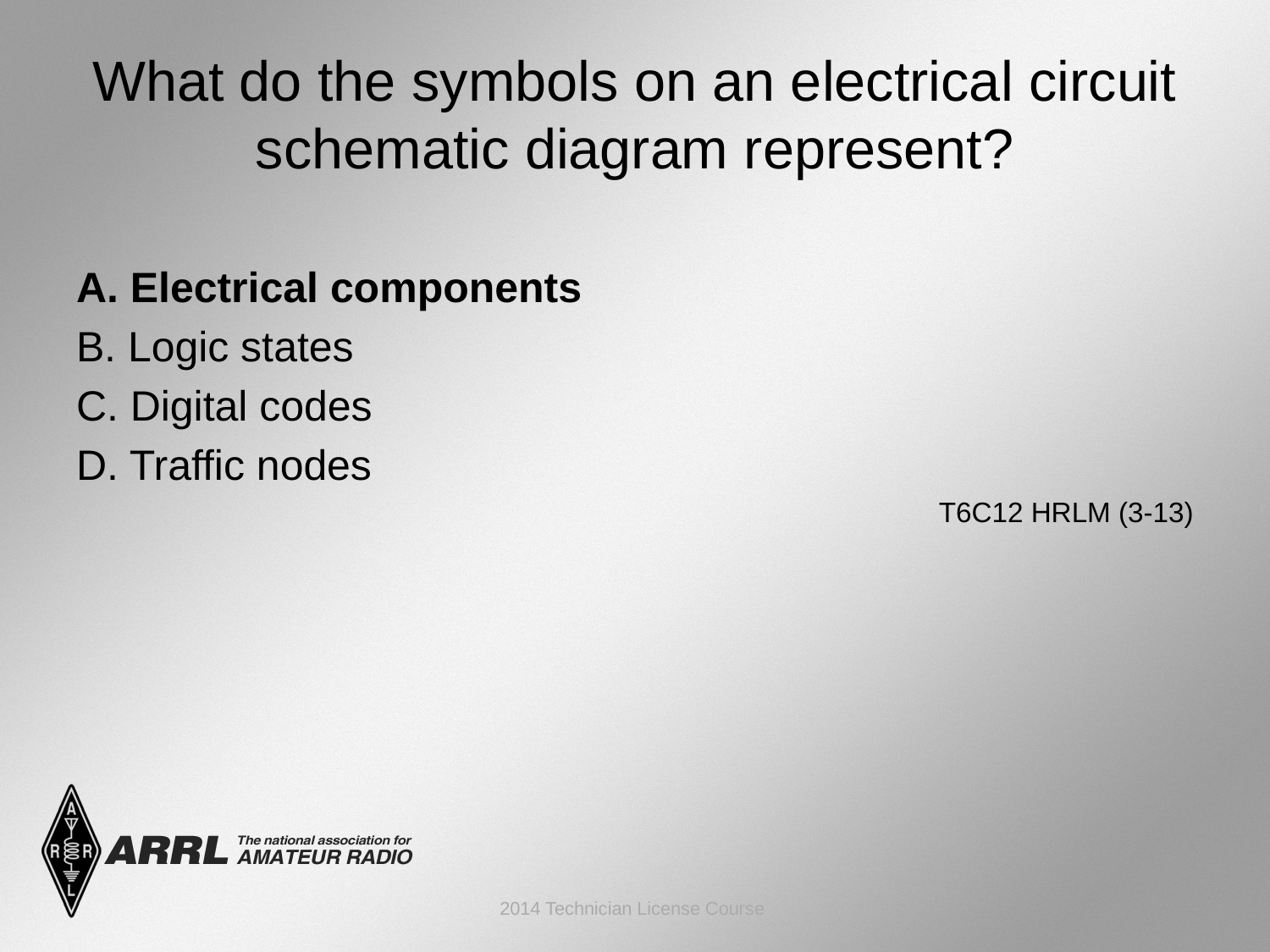

# What do the symbols on an electrical circuit schematic diagram represent?
A. Electrical components
B. Logic states
C. Digital codes
D. Traffic nodes
 T6C12 HRLM (3-13)
2014 Technician License Course